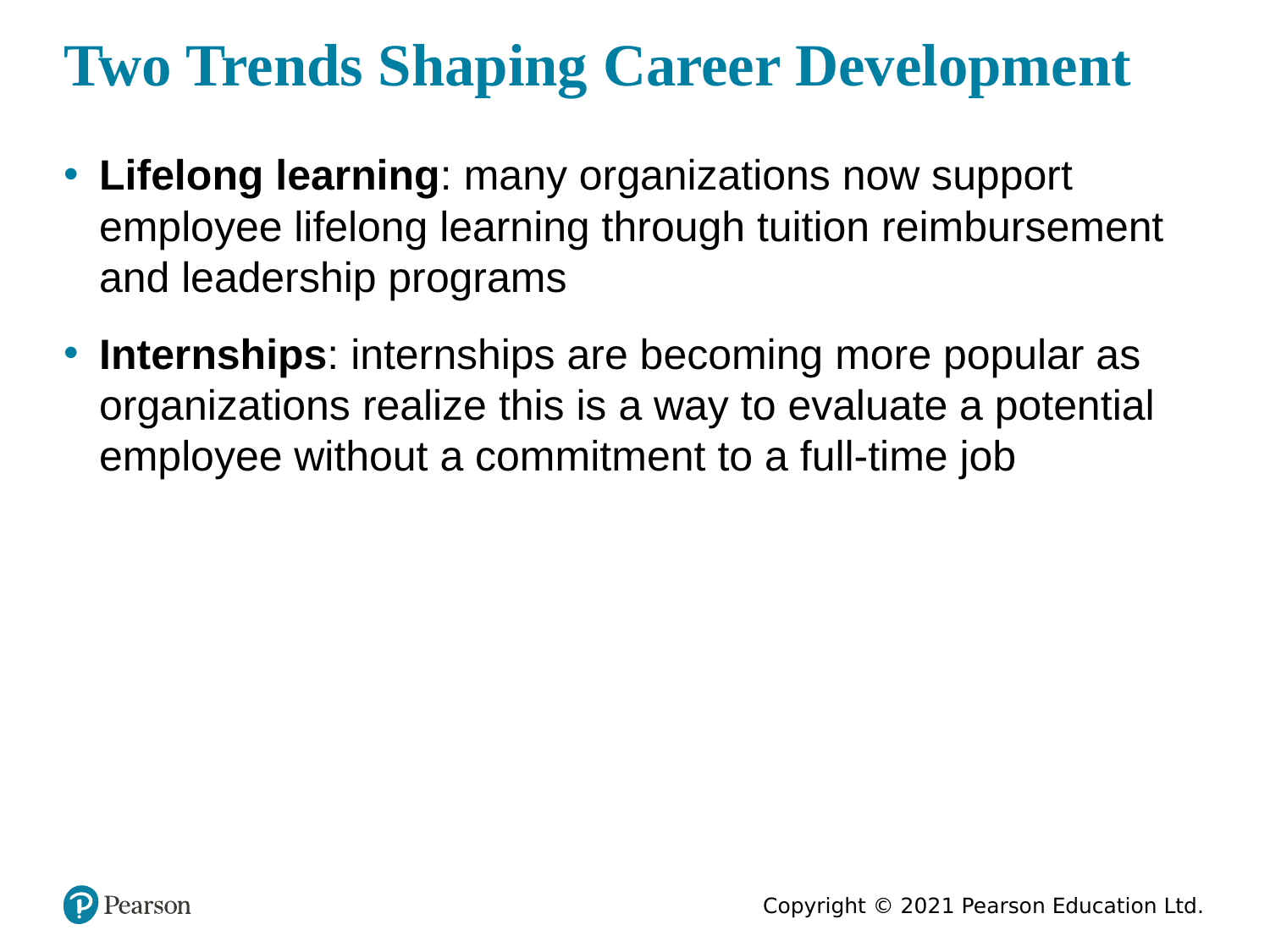

# Two Trends Shaping Career Development
Lifelong learning: many organizations now support employee lifelong learning through tuition reimbursement and leadership programs
Internships: internships are becoming more popular as organizations realize this is a way to evaluate a potential employee without a commitment to a full-time job